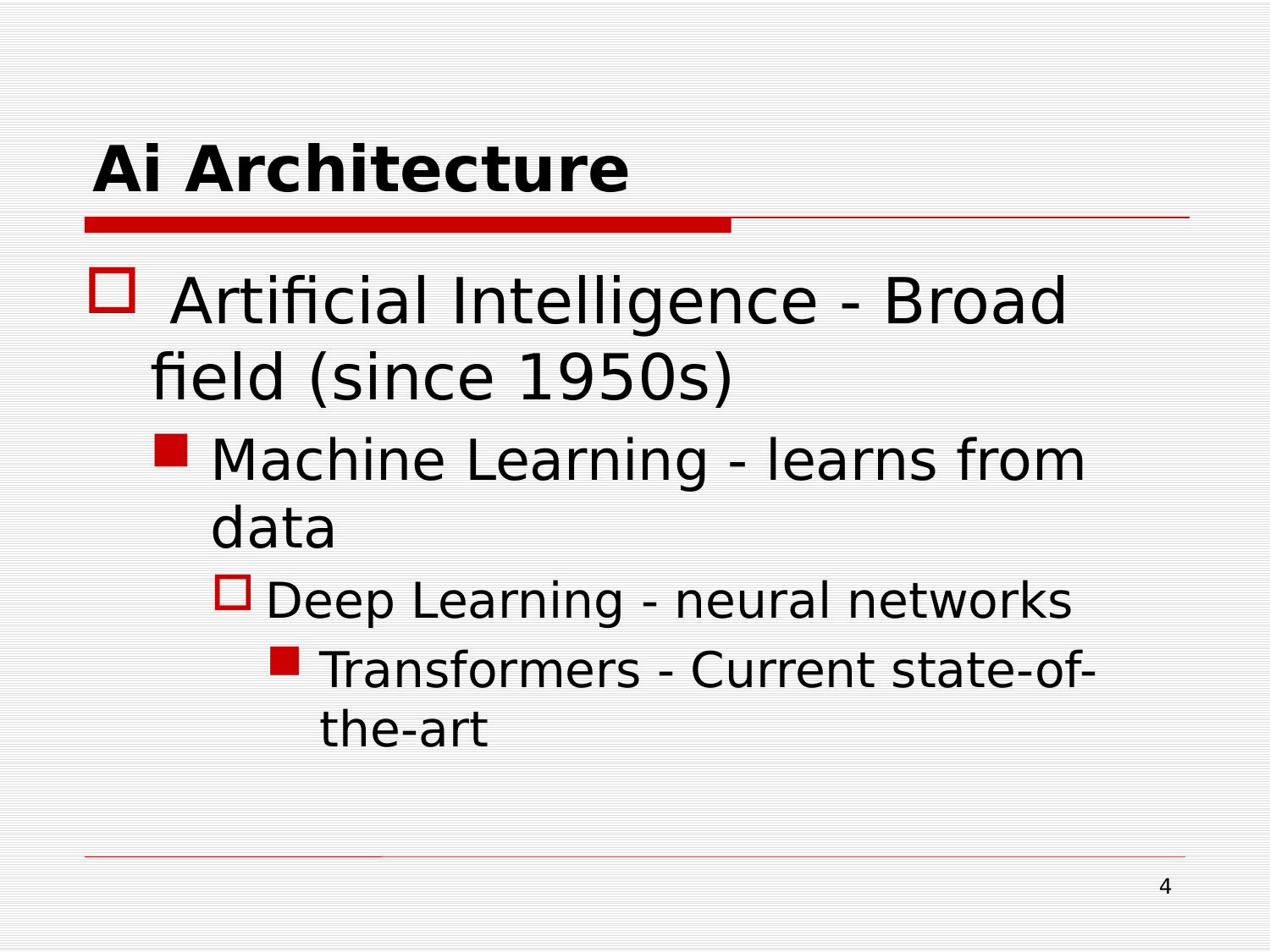

# Ai Architecture
 Artificial Intelligence - Broad field (since 1950s)
Machine Learning - learns from data
Deep Learning - neural networks
Transformers - Current state-of-the-art
4